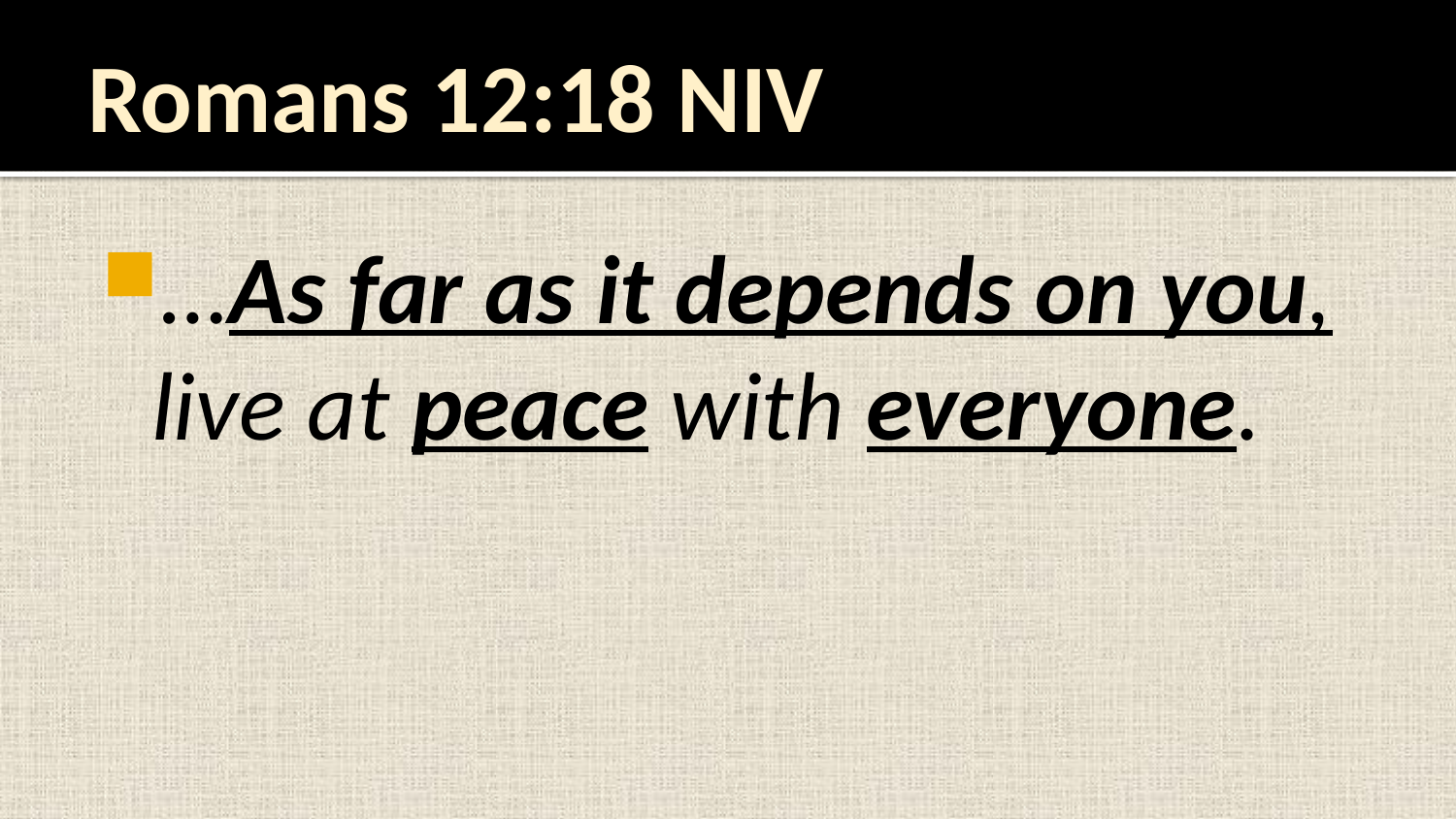

# Romans 12:18 NIV
…As far as it depends on you, live at peace with everyone.